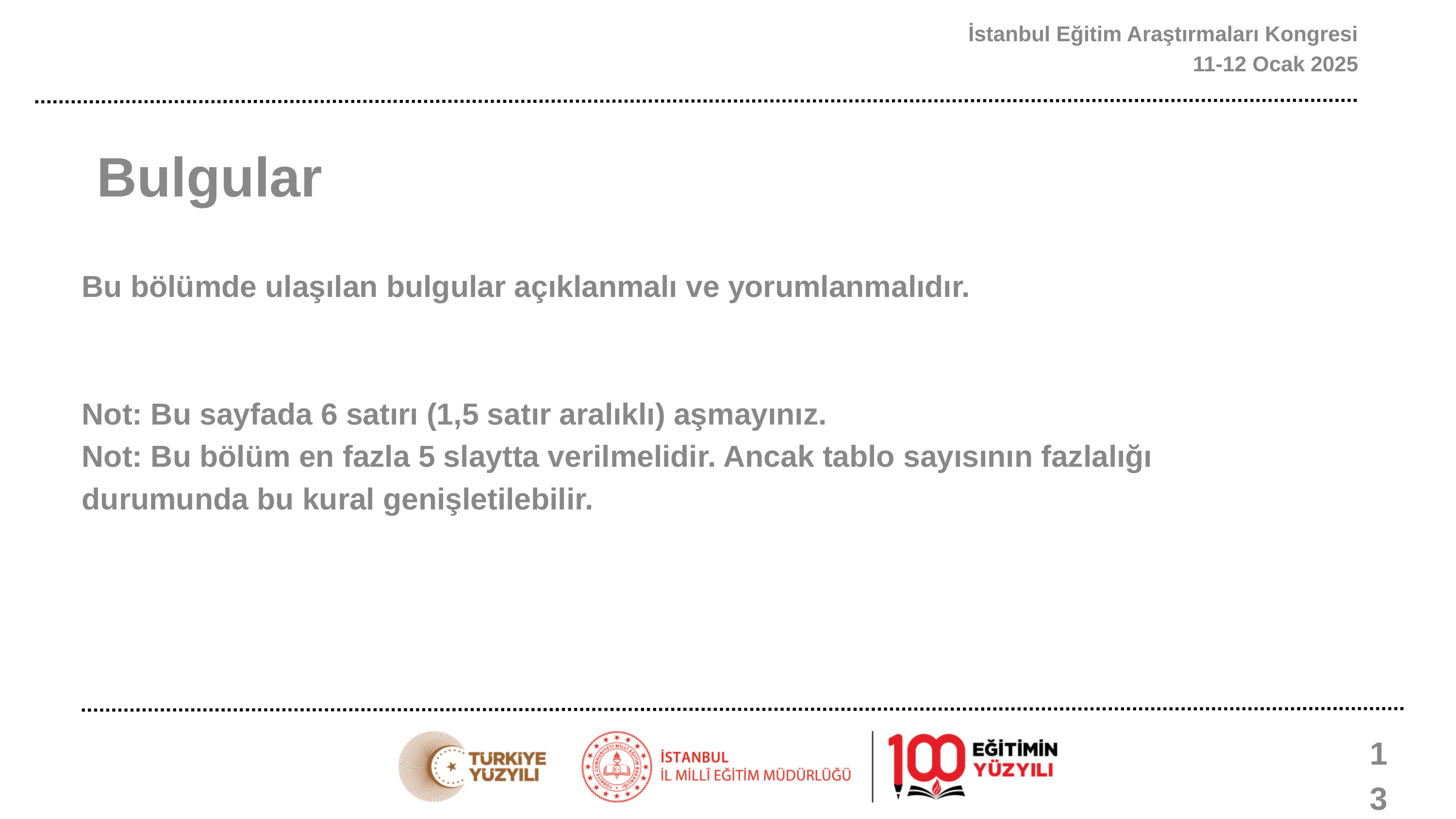

İstanbul Eğitim Araştırmaları Kongresi
11-12 Ocak 2025

Bulgular
Bu bölümde ulaşılan bulgular açıklanmalı ve yorumlanmalıdır.

Not: Bu sayfada 6 satırı (1,5 satır aralıklı) aşmayınız.
Not: Bu bölüm en fazla 5 slaytta verilmelidir. Ancak tablo sayısının fazlalığı durumunda bu kural genişletilebilir.

13